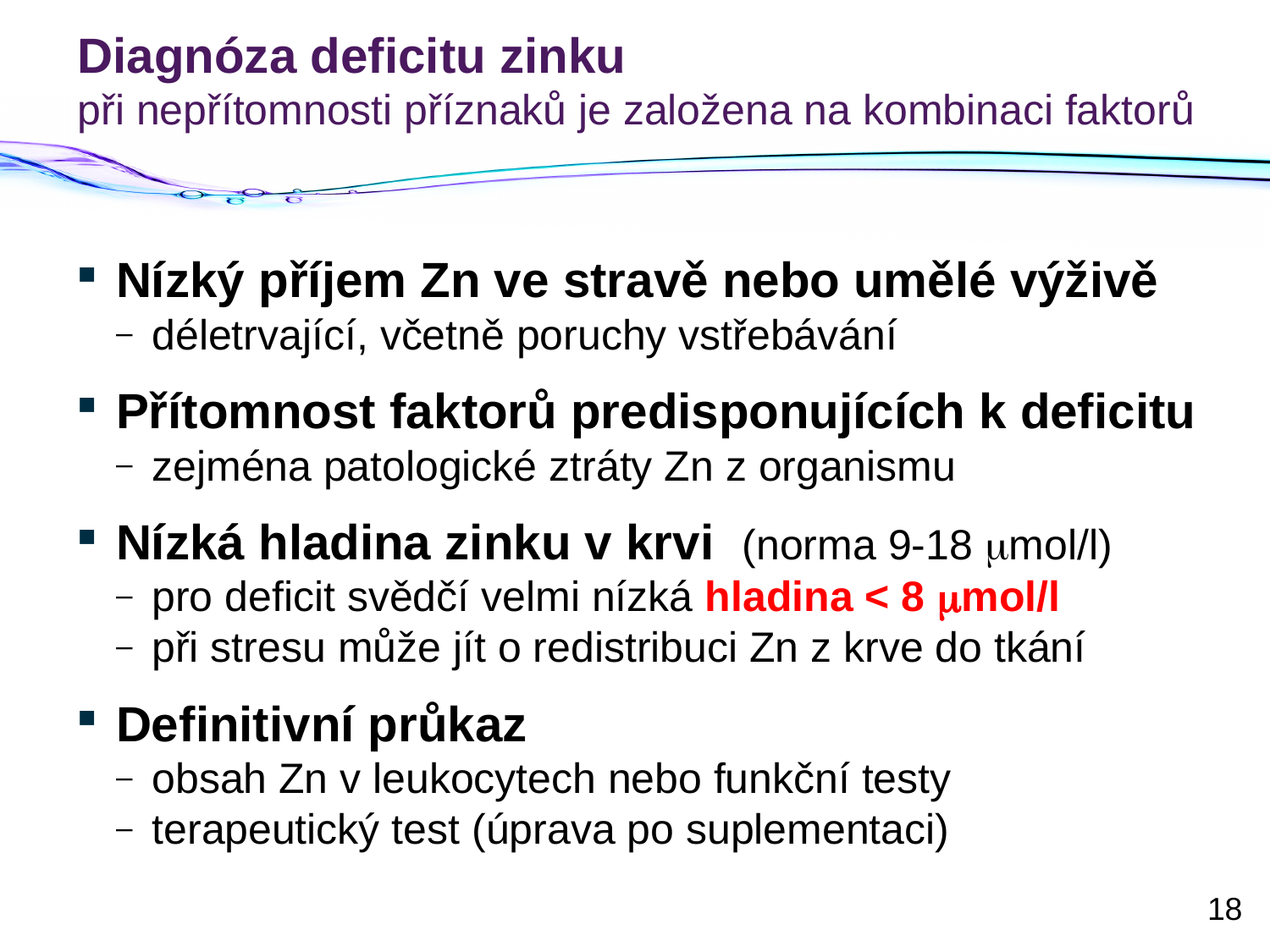

# Diagnóza deficitu zinku při nepřítomnosti příznaků je založena na kombinaci faktorů
Nízký příjem Zn ve stravě nebo umělé výživě
déletrvající, včetně poruchy vstřebávání
Přítomnost faktorů predisponujících k deficitu
zejména patologické ztráty Zn z organismu
Nízká hladina zinku v krvi  (norma 9-18 μmol/l)
pro deficit svědčí velmi nízká hladina < 8 μmol/l
při stresu může jít o redistribuci Zn z krve do tkání
Definitivní průkaz
obsah Zn v leukocytech nebo funkční testy
terapeutický test (úprava po suplementaci)
18